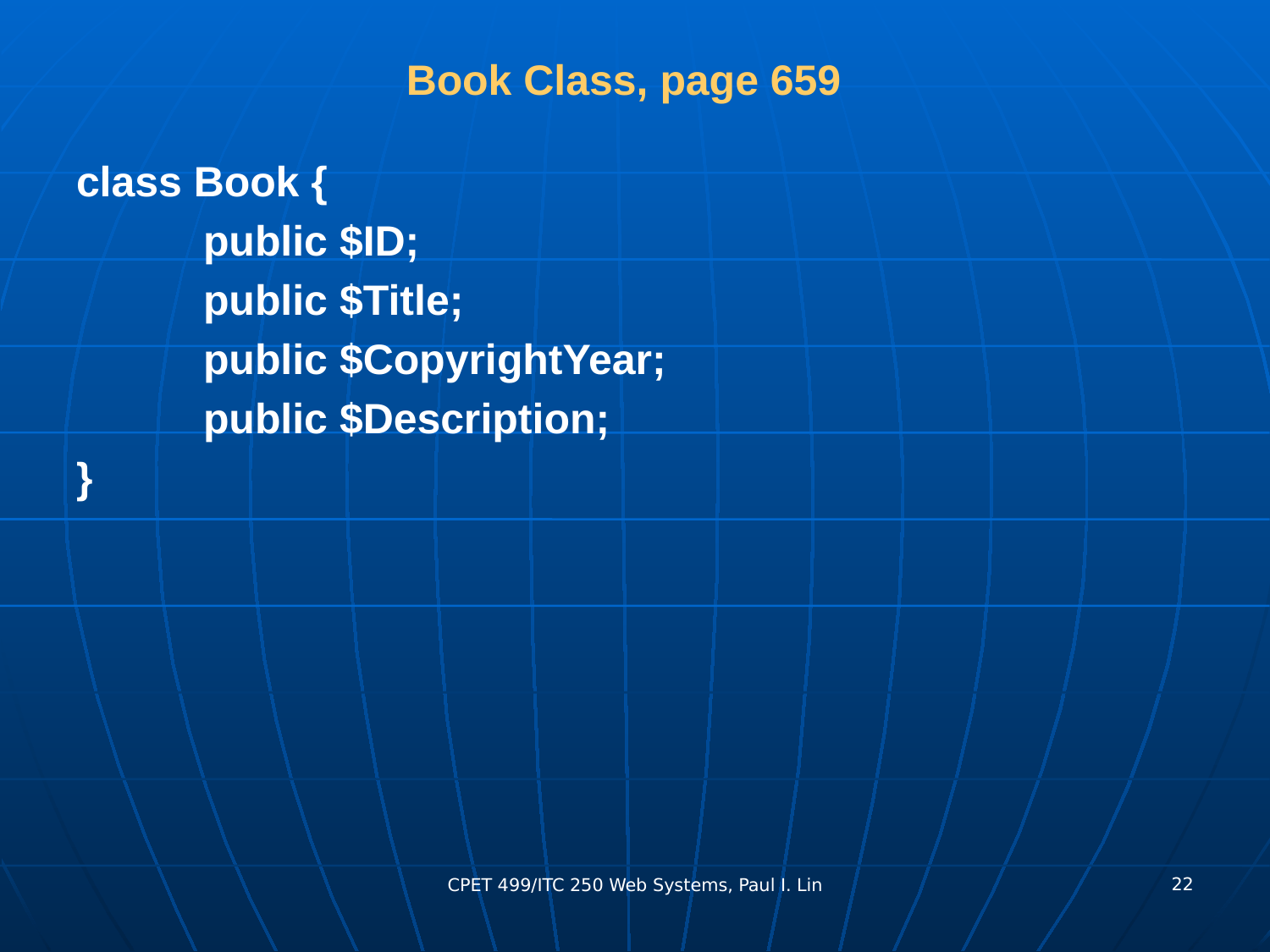

# Book Class, page 659
class Book {
	public $ID;
	public $Title;
	public $CopyrightYear;
	public $Description;
}

22
CPET 499/ITC 250 Web Systems, Paul I. Lin